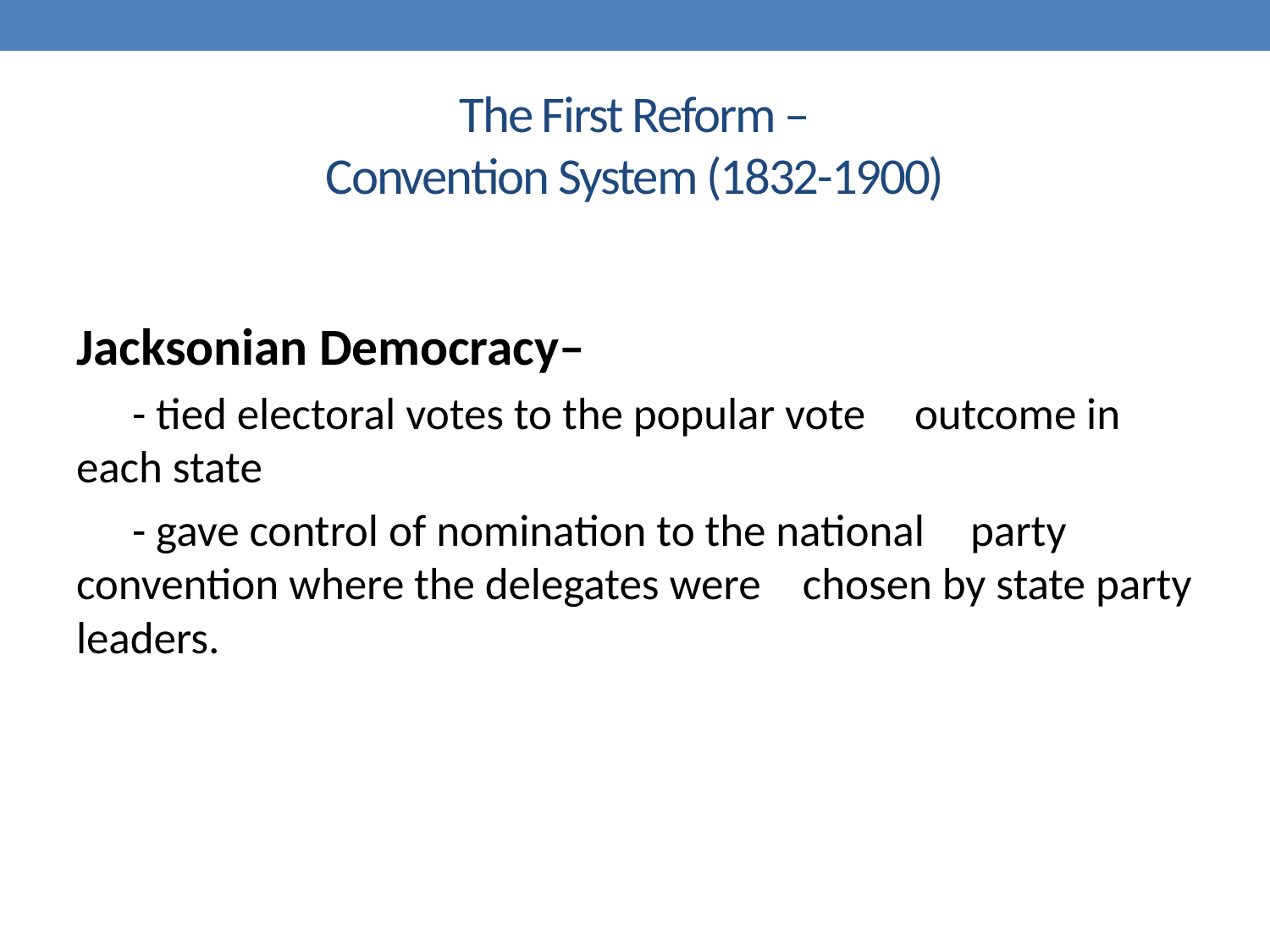

# The First Reform – Convention System (1832-1900)
Jacksonian Democracy–
	- tied electoral votes to the popular vote 	outcome in each state
	- gave control of nomination to the national 	party convention where the delegates were 	chosen by state party leaders.